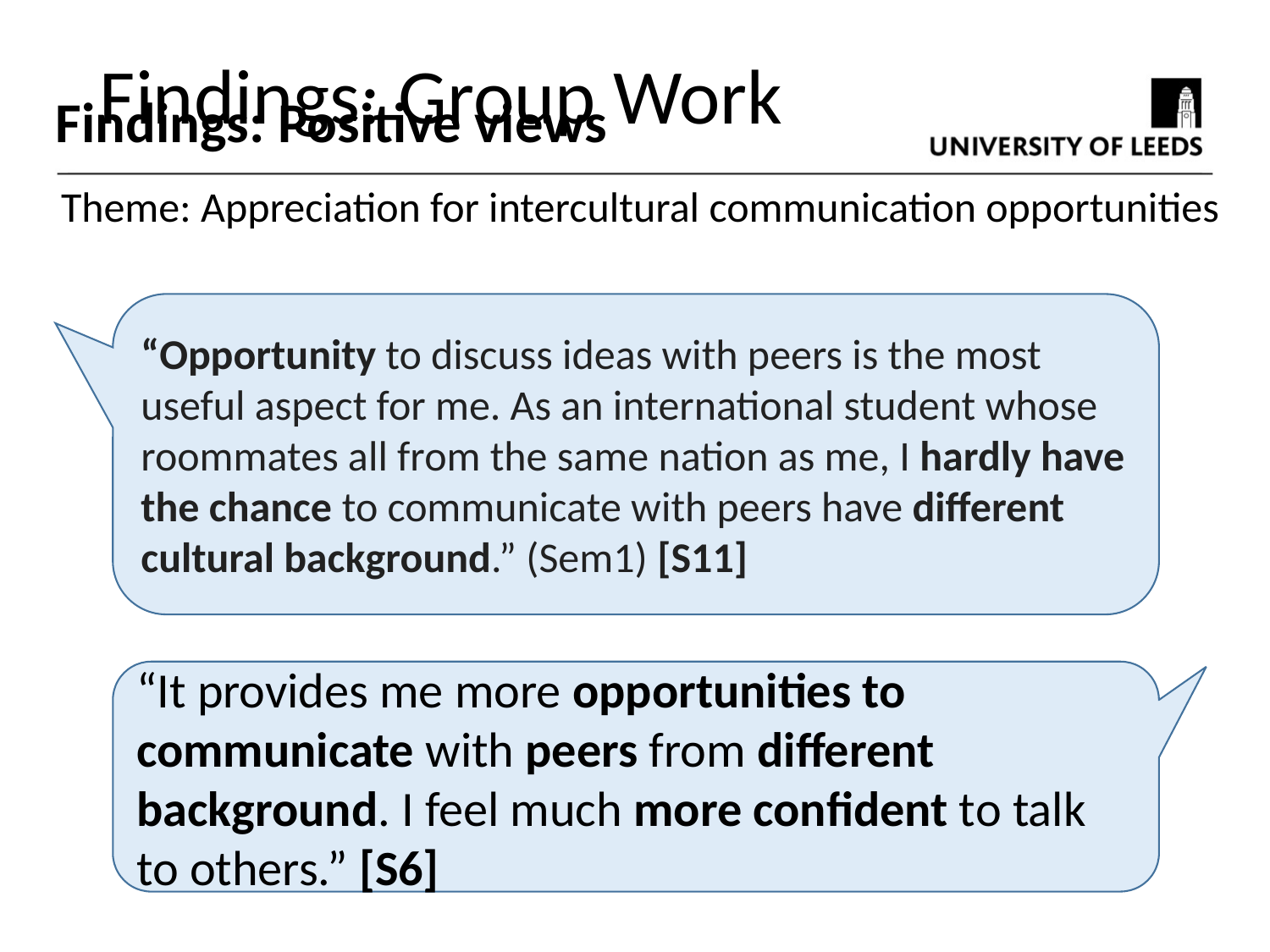

Findings: Group Work
Findings: Positive views
Theme: Appreciation for intercultural communication opportunities

“Opportunity to discuss ideas with peers is the most useful aspect for me. As an international student whose roommates all from the same nation as me, I hardly have the chance to communicate with peers have different cultural background.” (Sem1) [S11]
“It provides me more opportunities to communicate with peers from different background. I feel much more confident to talk to others.” [S6]